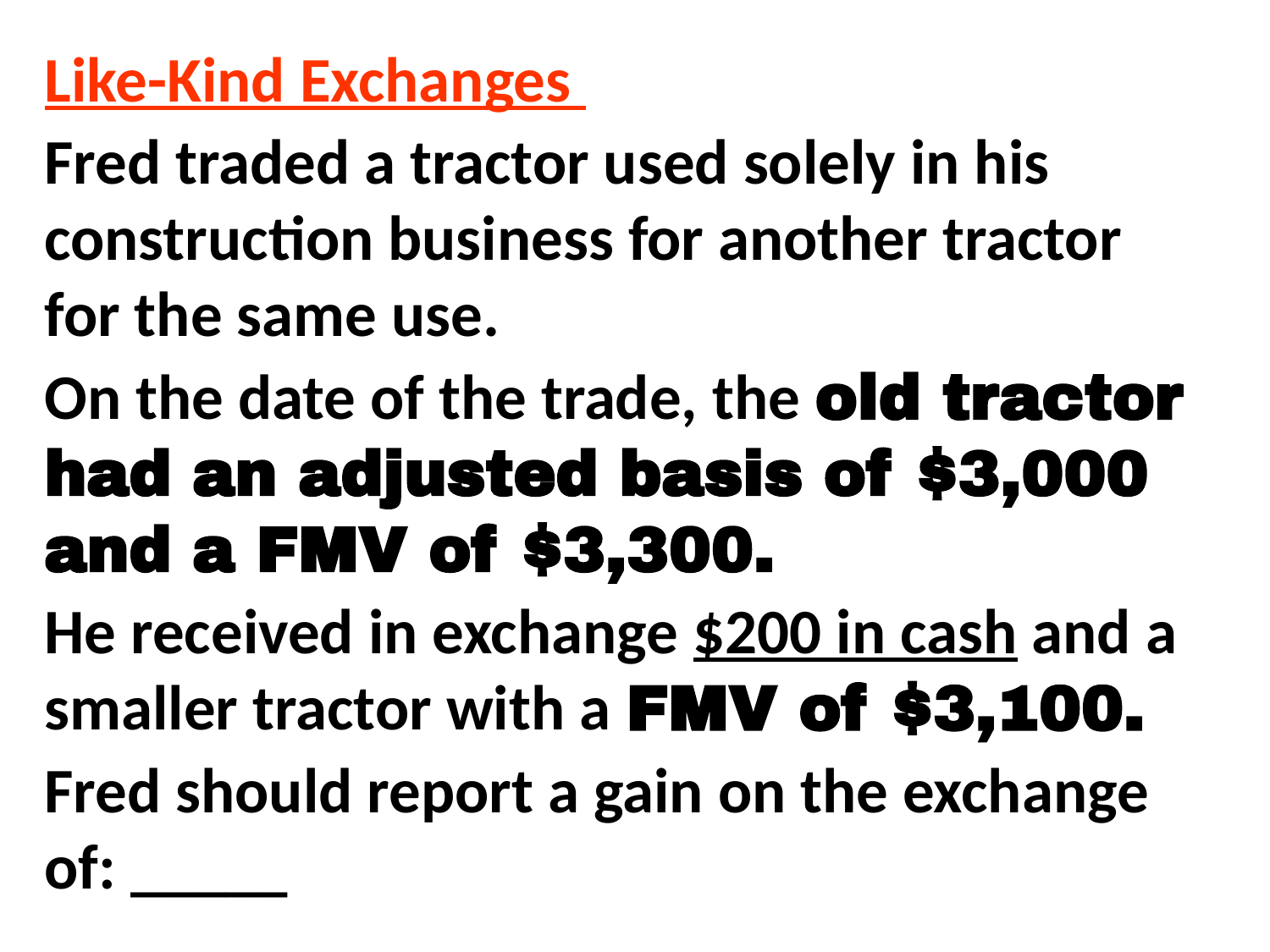

Like-Kind Exchanges
Fred traded a tractor used solely in his construction business for another tractor for the same use.
On the date of the trade, the old tractor had an adjusted basis of $3,000 and a FMV of $3,300.
He received in exchange $200 in cash and a smaller tractor with a FMV of $3,100.
Fred should report a gain on the exchange of: _____